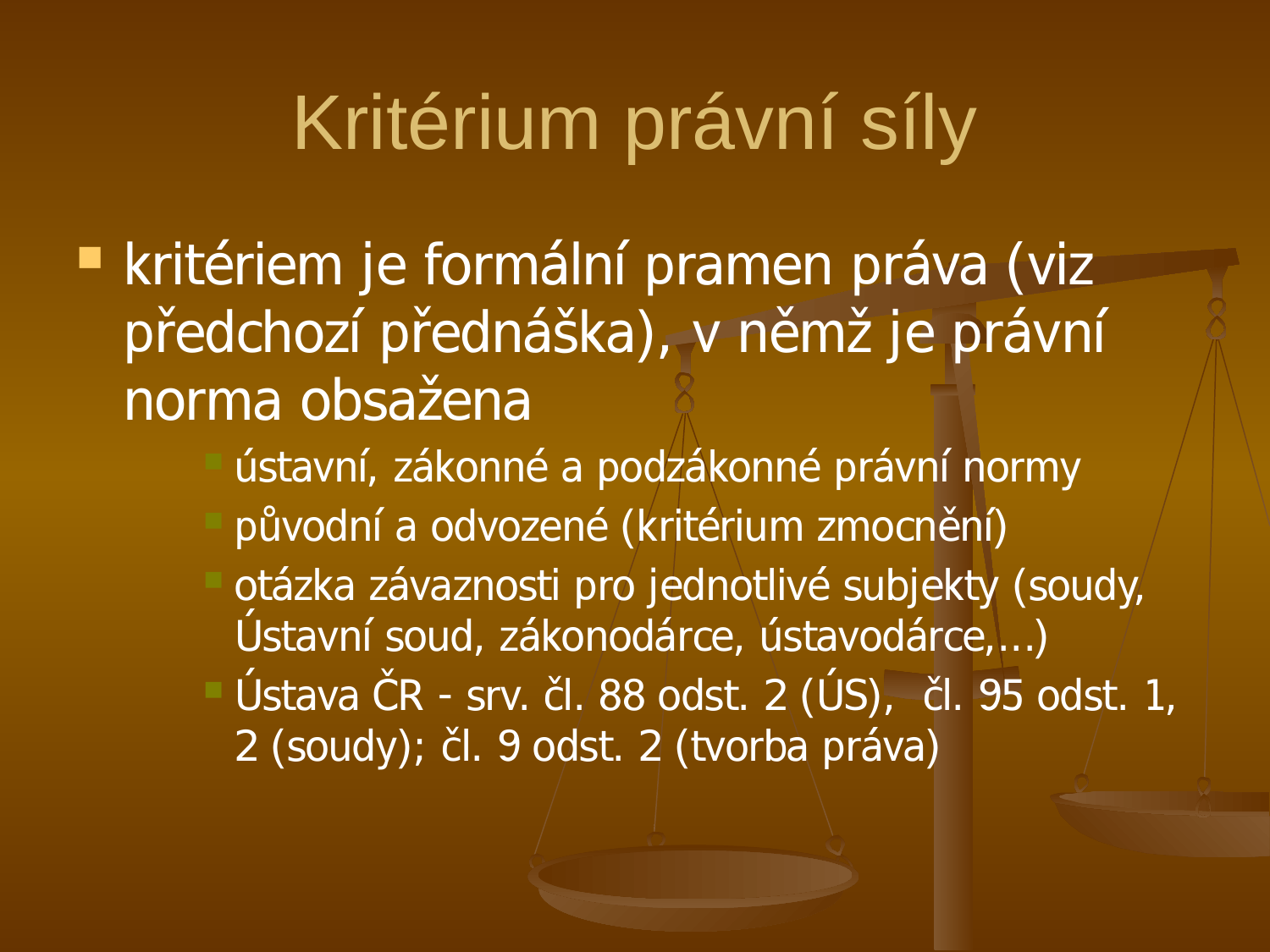

# Kritérium právní síly
kritériem je formální pramen práva (viz předchozí přednáška), v němž je právní norma obsažena
ústavní, zákonné a podzákonné právní normy
původní a odvozené (kritérium zmocnění)
otázka závaznosti pro jednotlivé subjekty (soudy, Ústavní soud, zákonodárce, ústavodárce,...)
Ústava ČR - srv. čl. 88 odst. 2 (ÚS),  čl. 95 odst. 1, 2 (soudy); čl. 9 odst. 2 (tvorba práva)